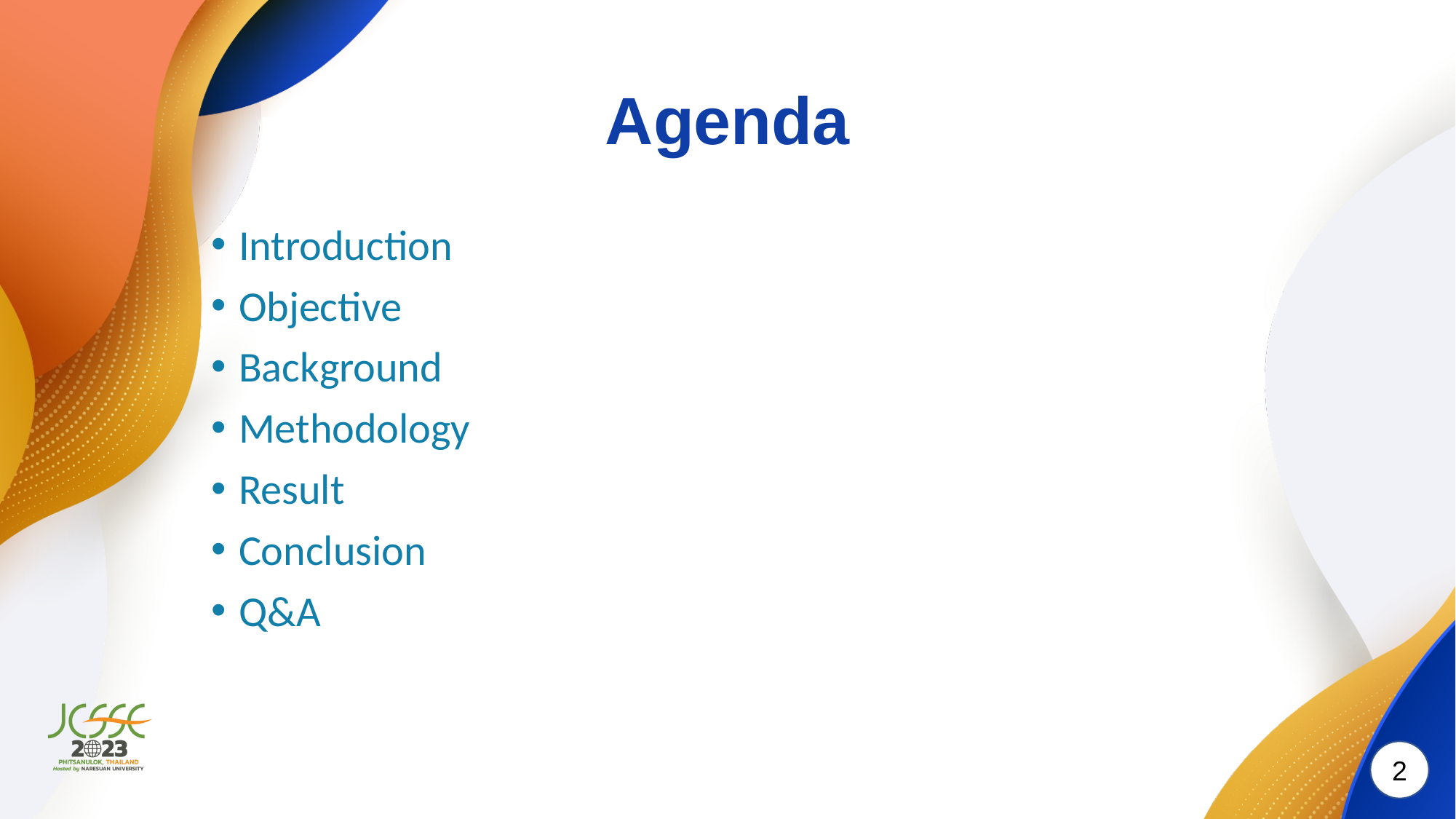

# Agenda
Introduction
Objective
Background
Methodology
Result
Conclusion
Q&A